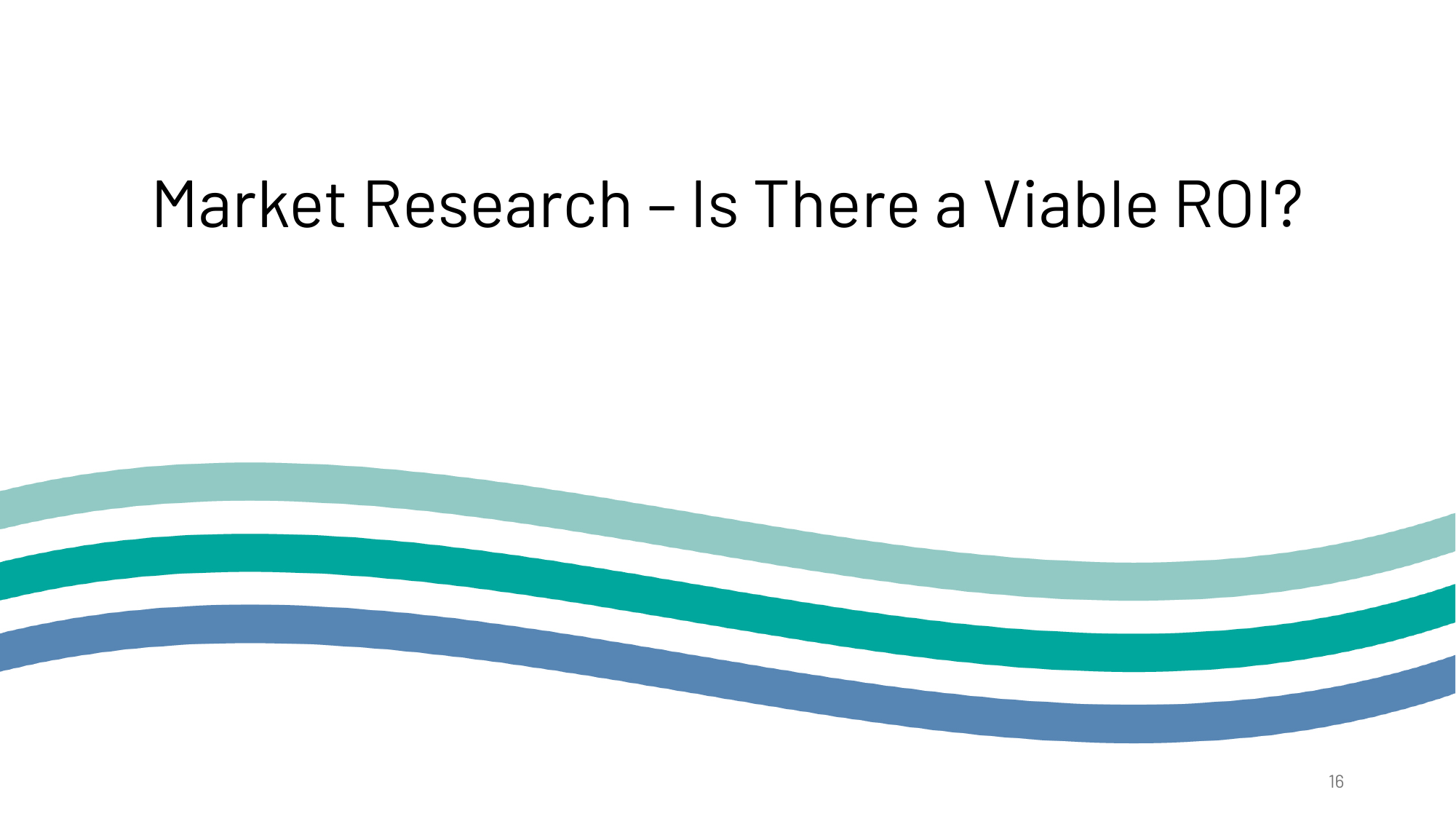

# Market Research – Is There a Viable ROI?
16